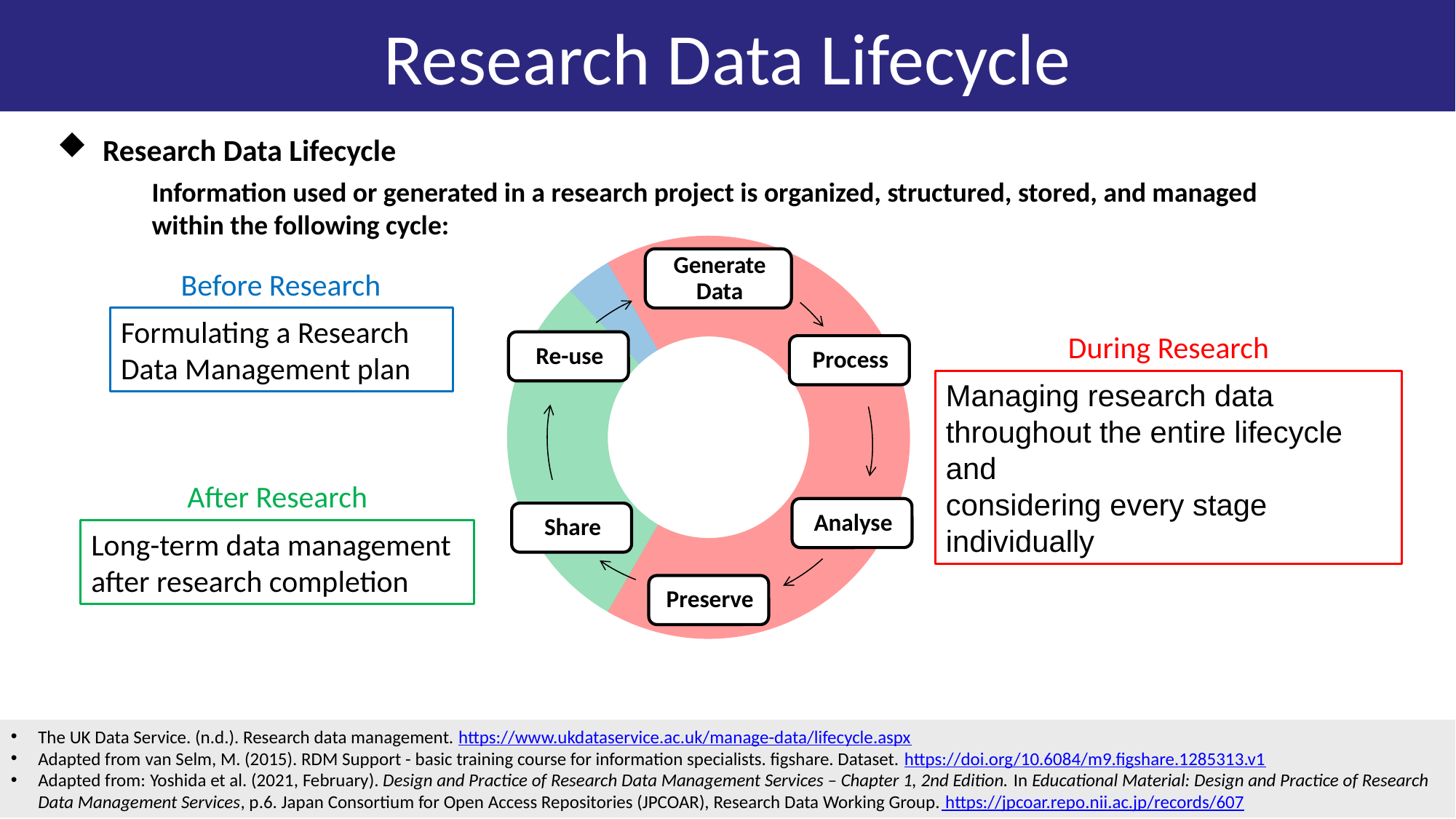

# Research Data Lifecycle
Research Data Lifecycle
Information used or generated in a research project is organized, structured, stored, and managed within the following cycle:

### Chart

| Category |  |
|---|---|
Generate Data
Process
Analyse
Preserve
Share
Re-use
Before Research
Formulating a Research Data Management plan
During Research
Managing research data
throughout the entire lifecycle
and
considering every stage individually
After Research
Long-term data management after research completion
The UK Data Service. (n.d.). Research data management. https://www.ukdataservice.ac.uk/manage-data/lifecycle.aspx
Adapted from van Selm, M. (2015). RDM Support - basic training course for information specialists. figshare. Dataset. https://doi.org/10.6084/m9.figshare.1285313.v1
Adapted from: Yoshida et al. (2021, February). Design and Practice of Research Data Management Services – Chapter 1, 2nd Edition. In Educational Material: Design and Practice of Research Data Management Services, p.6. Japan Consortium for Open Access Repositories (JPCOAR), Research Data Working Group. https://jpcoar.repo.nii.ac.jp/records/607